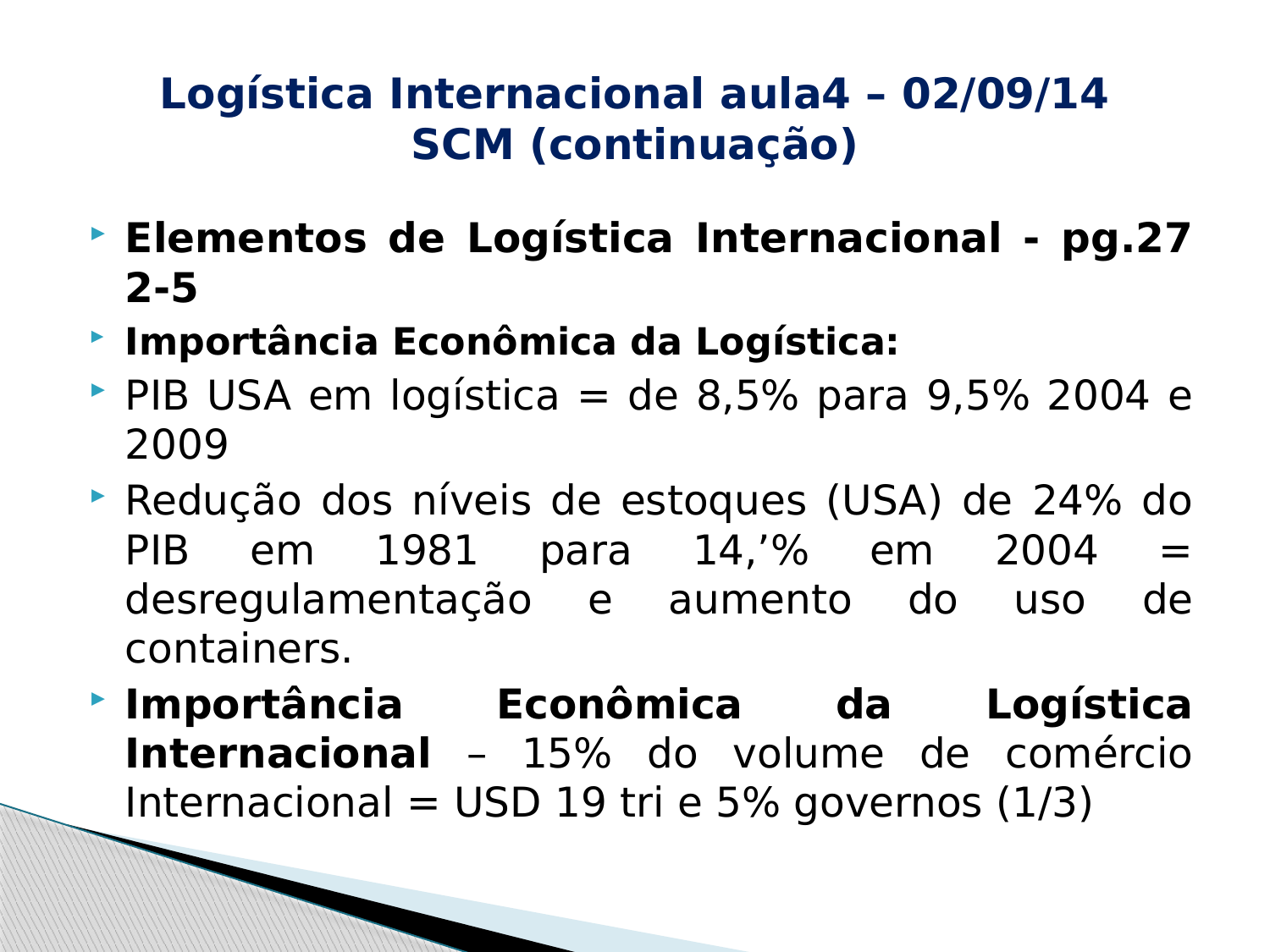

# Logística Internacional aula4 – 02/09/14 SCM (continuação)
Elementos de Logística Internacional - pg.27 2-5
Importância Econômica da Logística:
PIB USA em logística = de 8,5% para 9,5% 2004 e 2009
Redução dos níveis de estoques (USA) de 24% do PIB em 1981 para 14,’% em 2004 = desregulamentação e aumento do uso de containers.
Importância Econômica da Logística Internacional – 15% do volume de comércio Internacional = USD 19 tri e 5% governos (1/3)